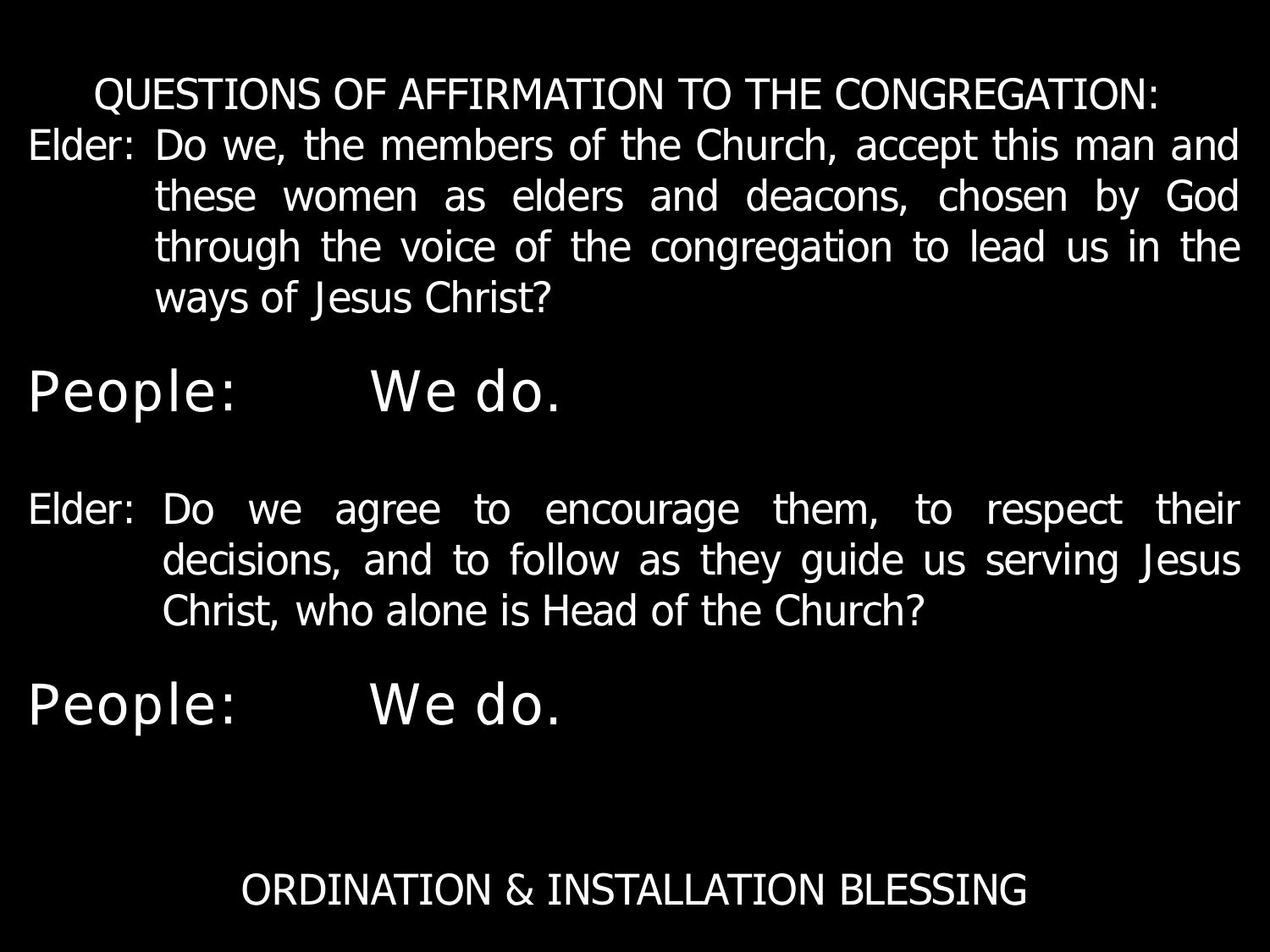

QUESTIONS OF AFFIRMATION TO THE CONGREGATION:
Elder:	Do we, the members of the Church, accept this man and these women as elders and deacons, chosen by God through the voice of the congregation to lead us in the ways of Jesus Christ?
People:		We do.

Elder:	Do we agree to encourage them, to respect their decisions, and to follow as they guide us serving Jesus Christ, who alone is Head of the Church?
People:		We do.

ORDINATION & INSTALLATION BLESSING